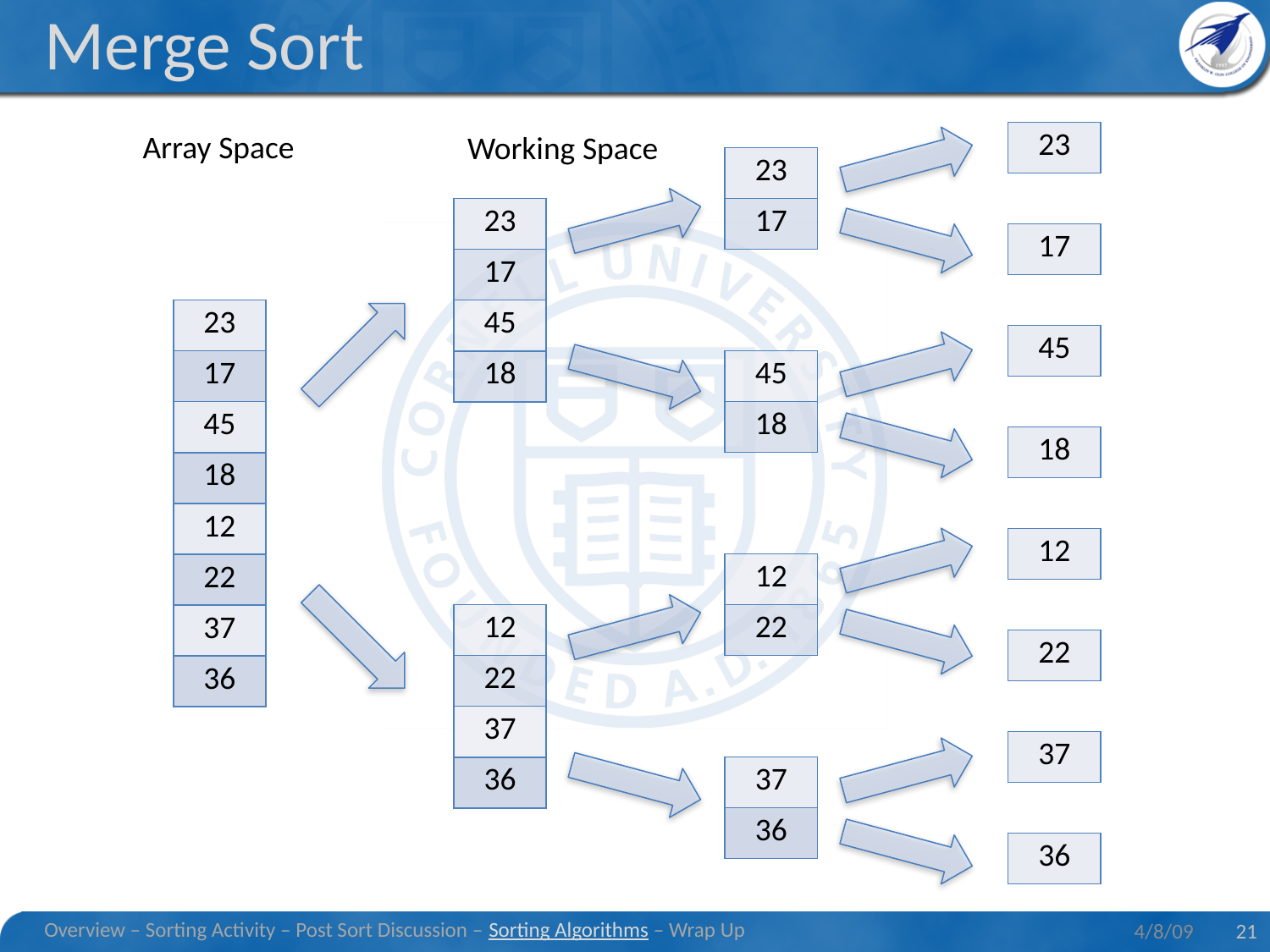

# Merge Sort
Array Space
Working Space
| 23 |
| --- |

| 23 |
| --- |
| 17 |
| 23 |
| --- |
| 17 |
| 45 |
| 18 |

| 17 |
| --- |
| 23 |
| --- |
| 17 |
| 45 |
| 18 |
| 12 |
| 22 |
| 37 |
| 36 |
| 45 |
| --- |

| 45 |
| --- |
| 18 |

| 18 |
| --- |
| 12 |
| --- |

| 12 |
| --- |
| 22 |

| 12 |
| --- |
| 22 |
| 37 |
| 36 |

| 22 |
| --- |
| 37 |
| --- |

| 37 |
| --- |
| 36 |

| 36 |
| --- |
Overview – Sorting Activity – Post Sort Discussion – Sorting Algorithms – Wrap Up
4/8/09
21